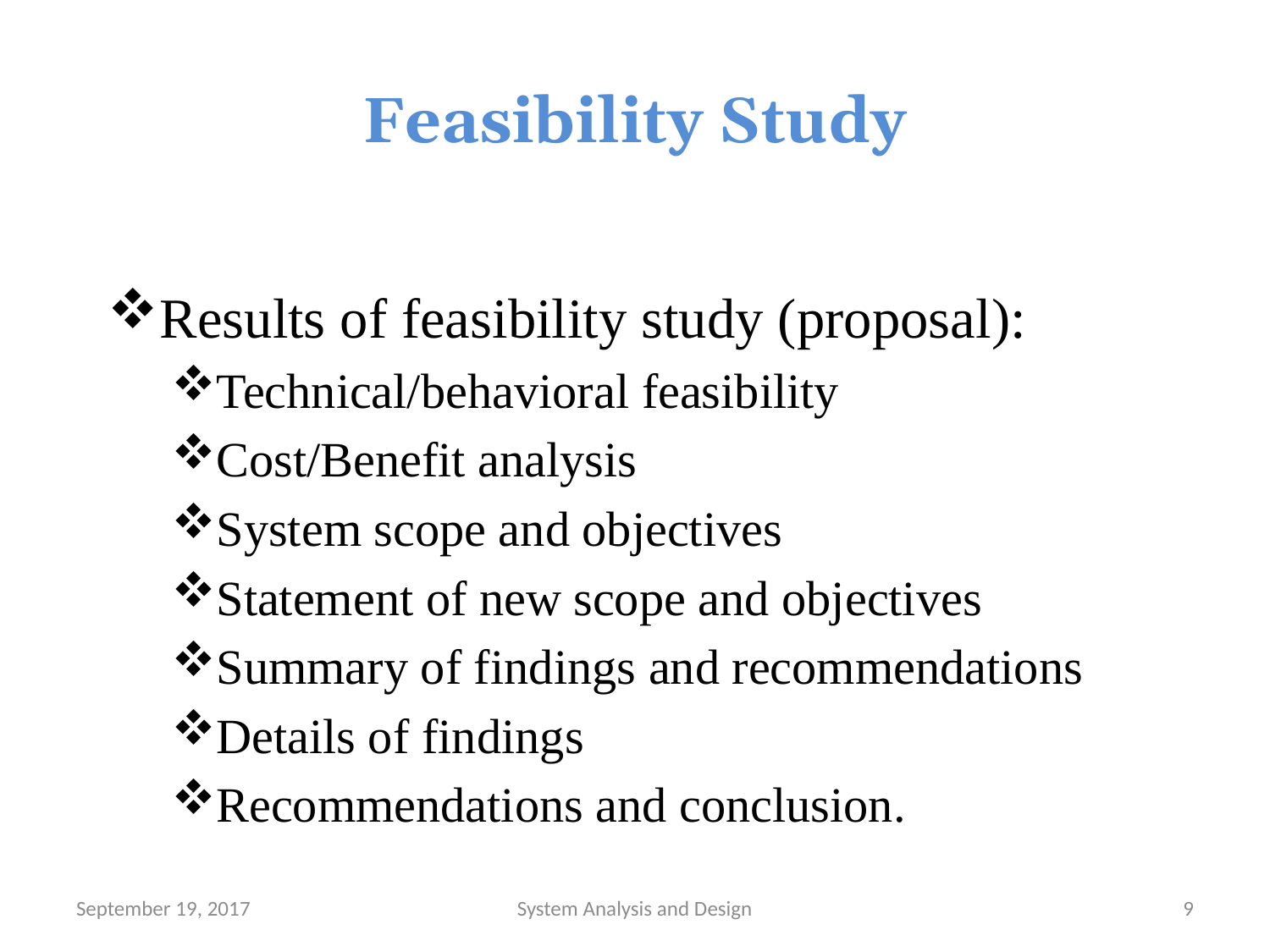

# Feasibility Study
Results of feasibility study (proposal):
Technical/behavioral feasibility
Cost/Benefit analysis
System scope and objectives
Statement of new scope and objectives
Summary of findings and recommendations
Details of findings
Recommendations and conclusion.
September 19, 2017
System Analysis and Design
9